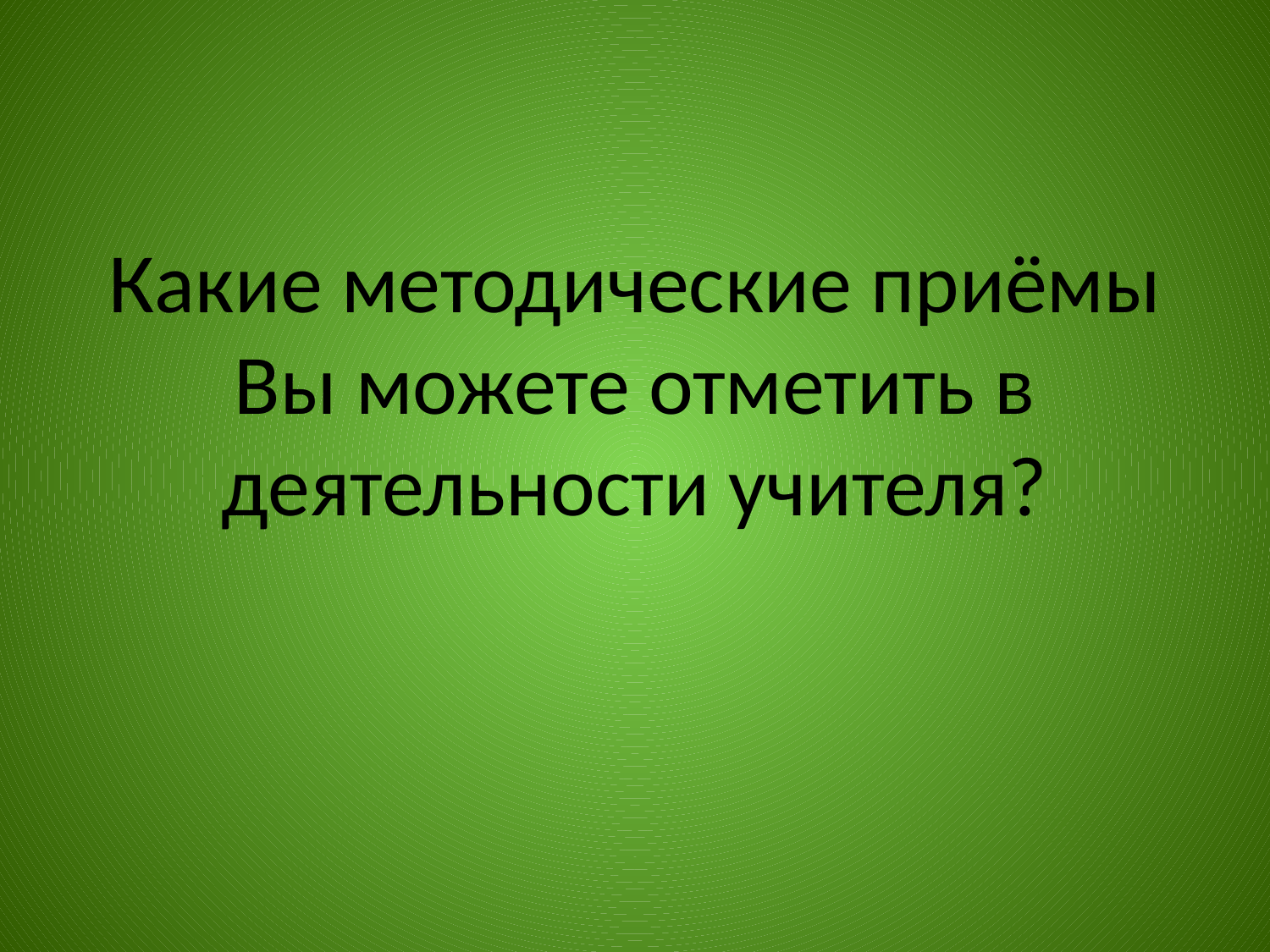

Какие методические приёмы Вы можете отметить в деятельности учителя?